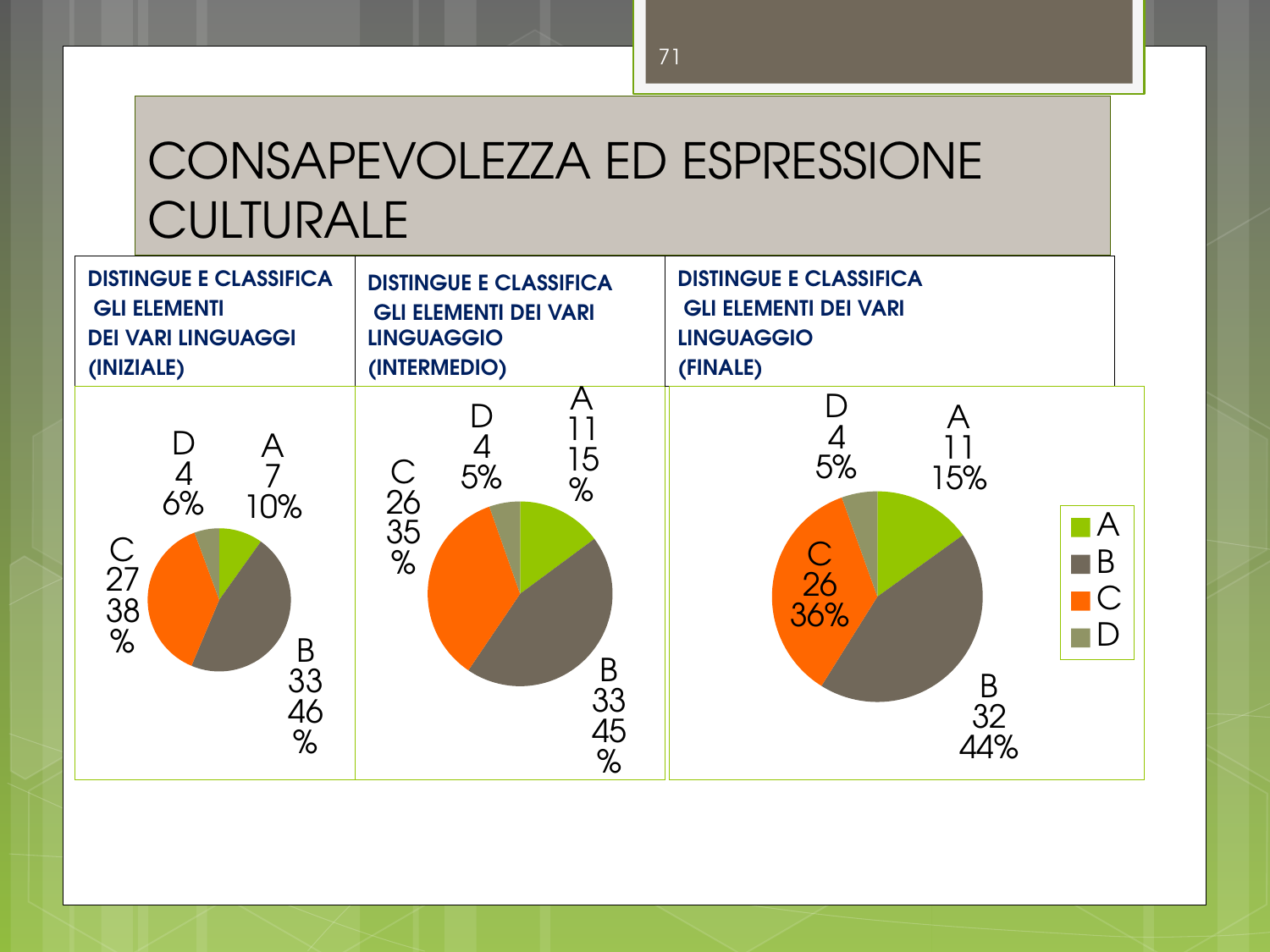

71
# CONSAPEVOLEZZA ED ESPRESSIONE CULTURALE
DISTINGUE E CLASSIFICA
 GLI ELEMENTI
DEI VARI LINGUAGGI
(INIZIALE)
DISTINGUE E CLASSIFICA
 GLI ELEMENTI DEI VARI LINGUAGGIO
(INTERMEDIO)
DISTINGUE E CLASSIFICA
 GLI ELEMENTI DEI VARI
LINGUAGGIO
(FINALE)

### Chart

| Category | Vendite |
|---|---|
| A | 7.0 |
| B | 33.0 |
| C | 27.0 |
| D | 4.0 |

### Chart

| Category | Vendite |
|---|---|
| A | 11.0 |
| B | 33.0 |
| C | 26.0 |
| D | 4.0 |

### Chart

| Category | Vendite |
|---|---|
| A | 11.0 |
| B | 32.0 |
| C | 26.0 |
| D | 4.0 |